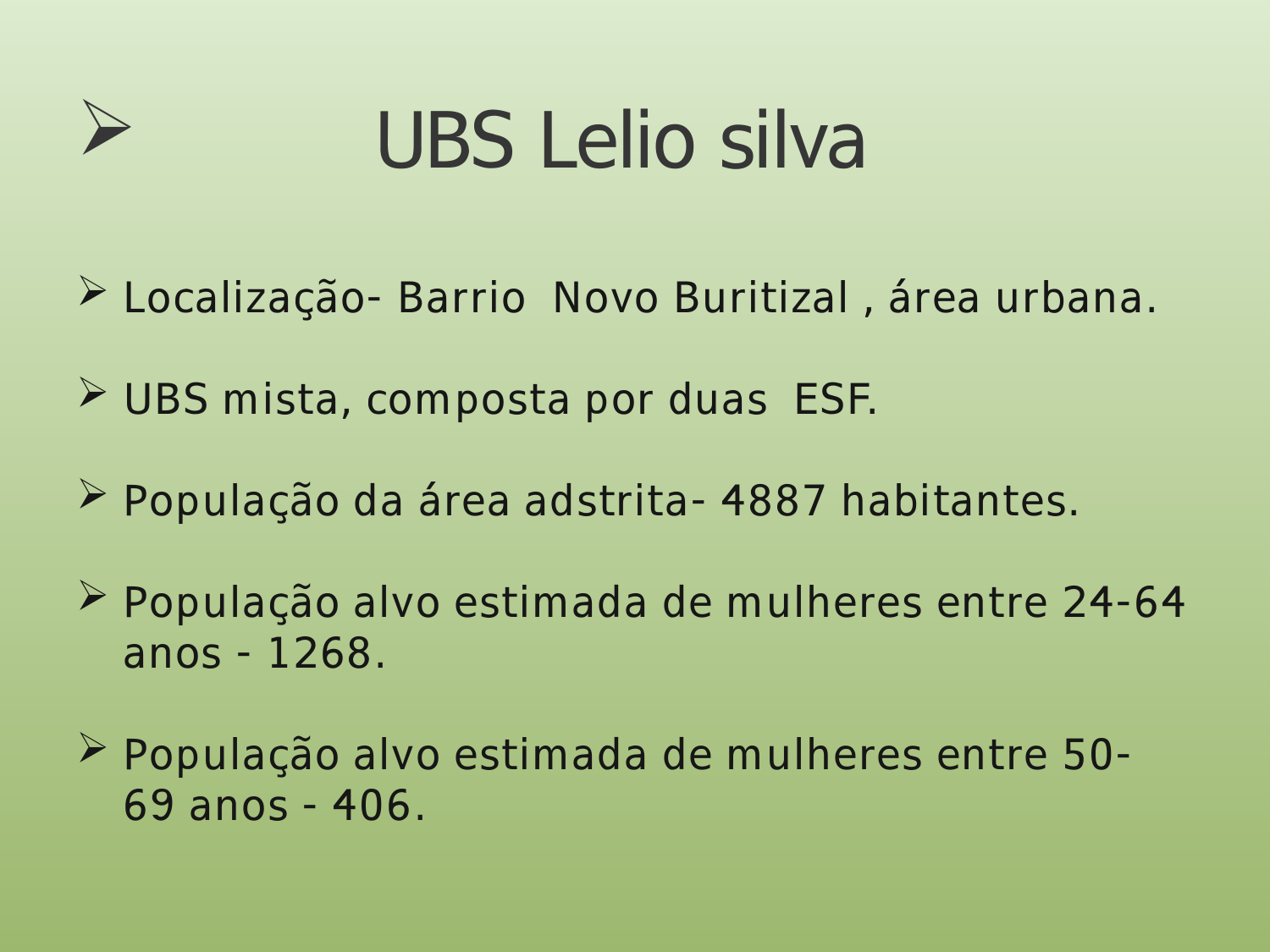

# UBS Lelio silva
Localização- Barrio  Novo Buritizal , área urbana.

UBS mista, composta por duas  ESF.

População da área adstrita- 4887 habitantes.

População alvo estimada de mulheres entre 24-64 anos - 1268.

População alvo estimada de mulheres entre 50- 69 anos - 406.